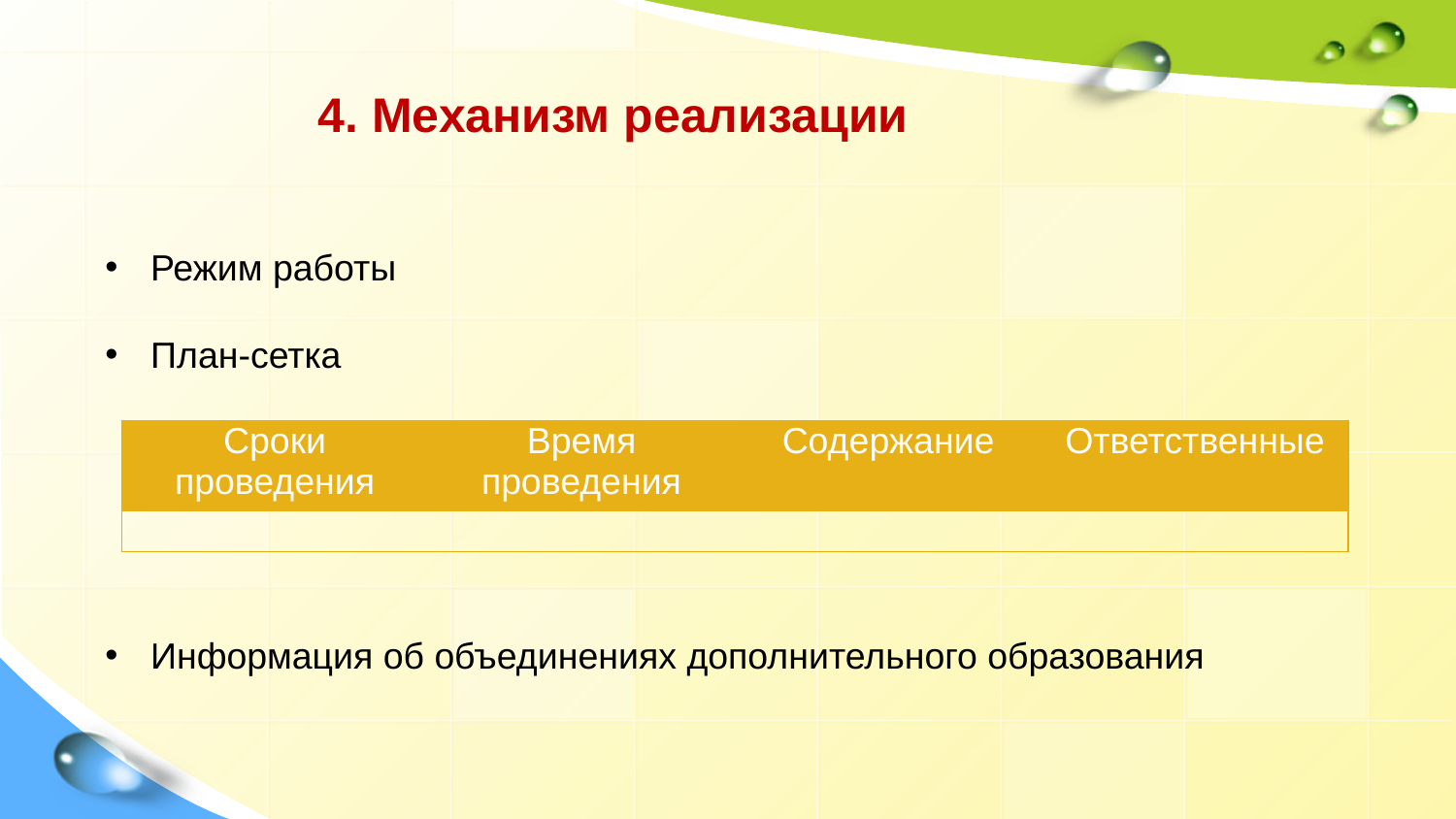

4. Механизм реализации
Режим работы

План-сетка
| Сроки проведения | Время проведения | Содержание | Ответственные |
| --- | --- | --- | --- |
|  |  |  |  |
Информация об объединениях дополнительного образования